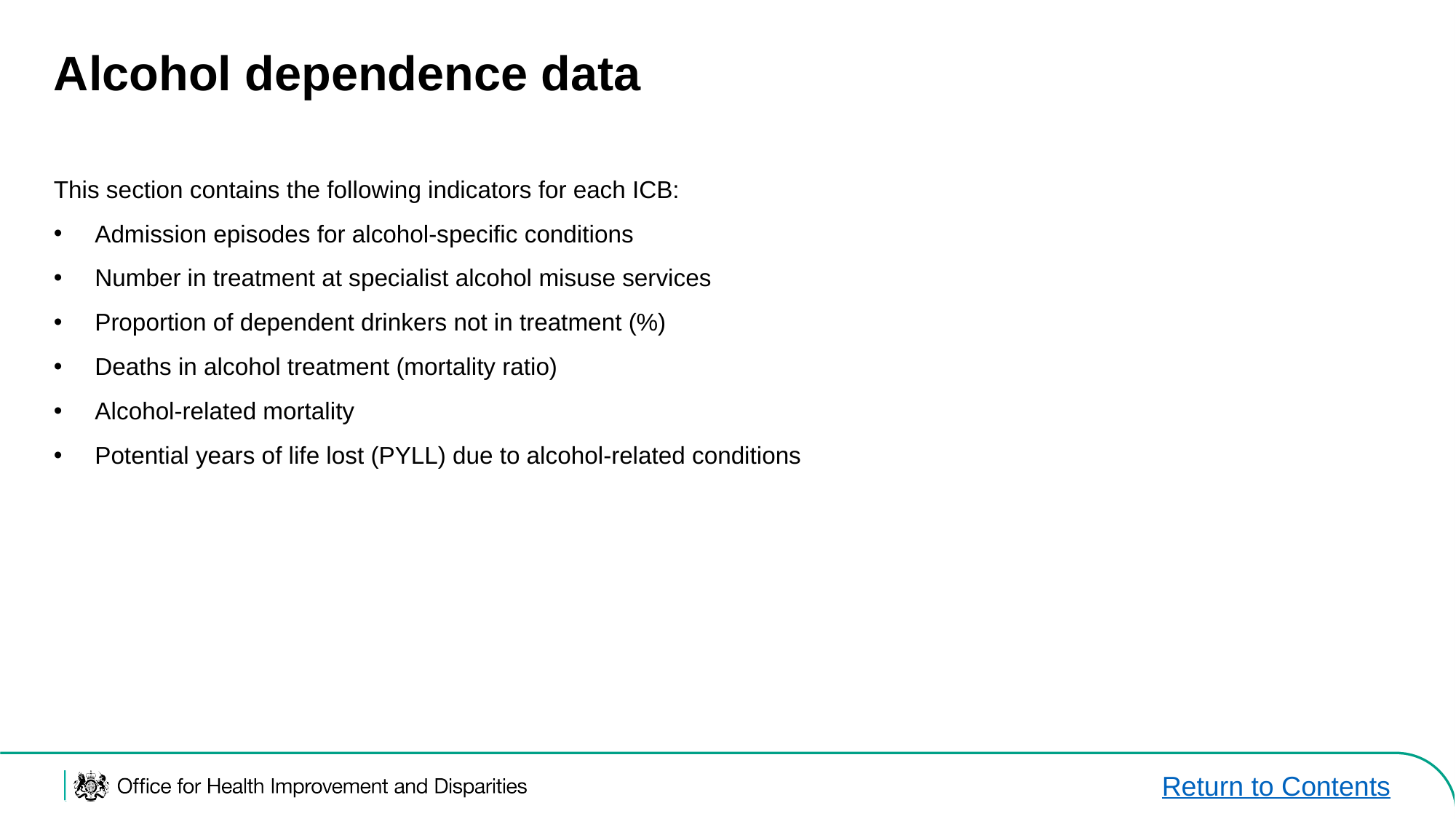

# Alcohol dependence data
This section contains the following indicators for each ICB:
Admission episodes for alcohol-specific conditions
Number in treatment at specialist alcohol misuse services
Proportion of dependent drinkers not in treatment (%)
Deaths in alcohol treatment (mortality ratio)
Alcohol-related mortality
Potential years of life lost (PYLL) due to alcohol-related conditions

Return to Contents